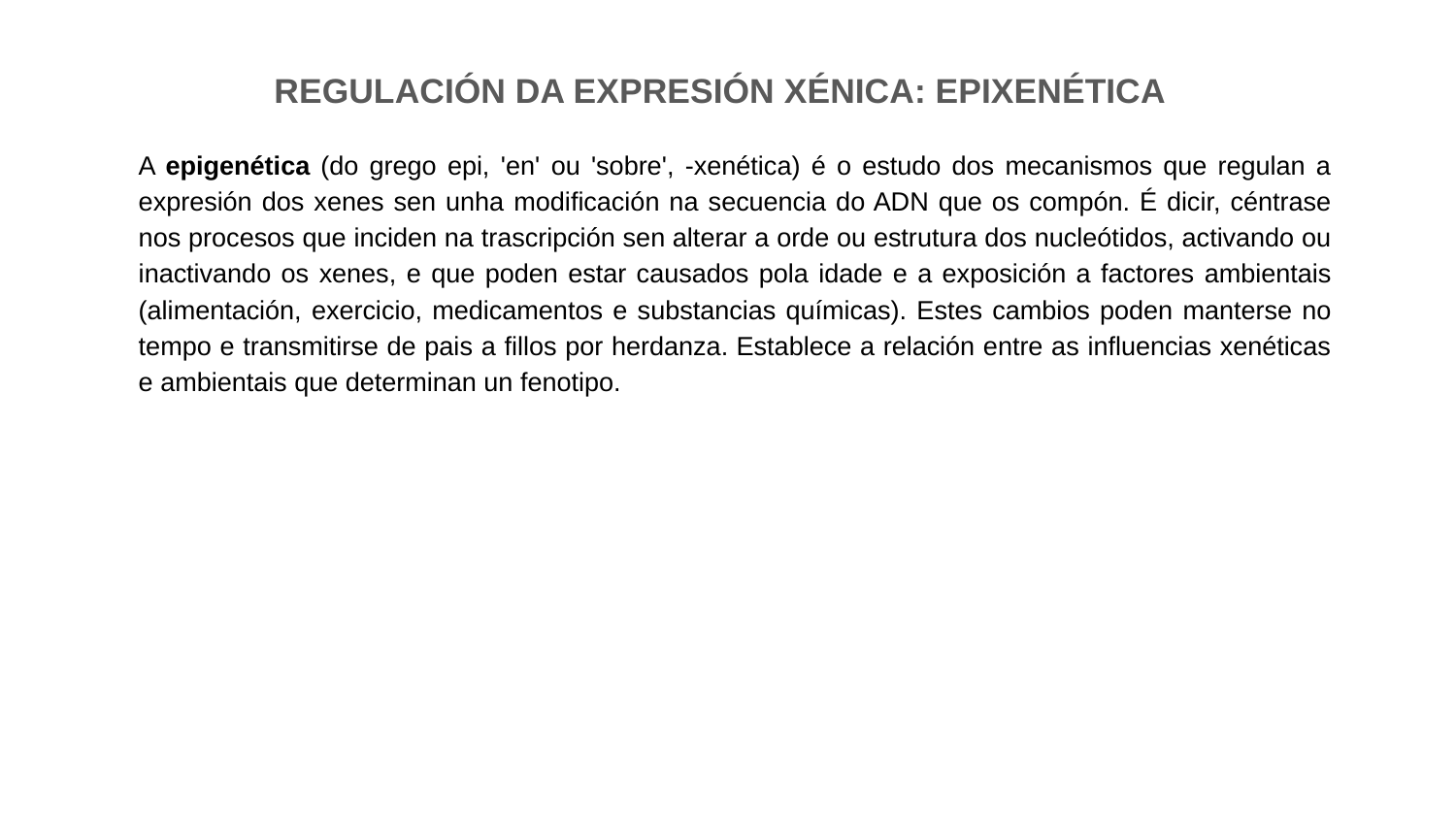

REGULACIÓN DA EXPRESIÓN XÉNICA: EPIXENÉTICA
A epigenética (do grego epi, 'en' ou 'sobre', -xenética) é o estudo dos mecanismos que regulan a expresión dos xenes sen unha modificación na secuencia do ADN que os compón. É dicir, céntrase nos procesos que inciden na trascripción sen alterar a orde ou estrutura dos nucleótidos, activando ou inactivando os xenes, e que poden estar causados pola idade e a exposición a factores ambientais (alimentación, exercicio, medicamentos e substancias químicas). Estes cambios poden manterse no tempo e transmitirse de pais a fillos por herdanza.​ Establece a relación entre as influencias xenéticas e ambientais que determinan un fenotipo.